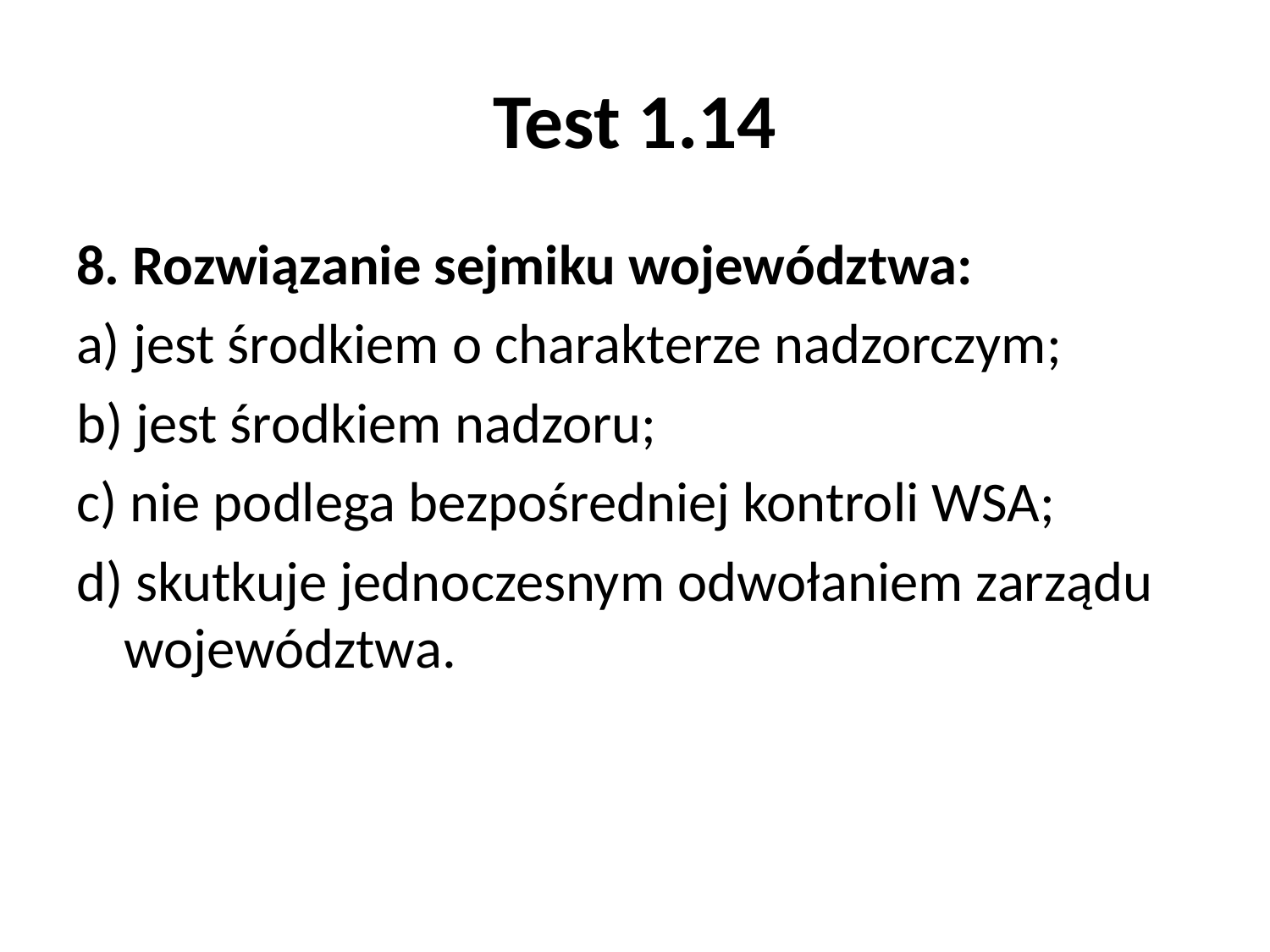

# Test 1.14
8. Rozwiązanie sejmiku województwa:
a) jest środkiem o charakterze nadzorczym;
b) jest środkiem nadzoru;
c) nie podlega bezpośredniej kontroli WSA;
d) skutkuje jednoczesnym odwołaniem zarządu województwa.